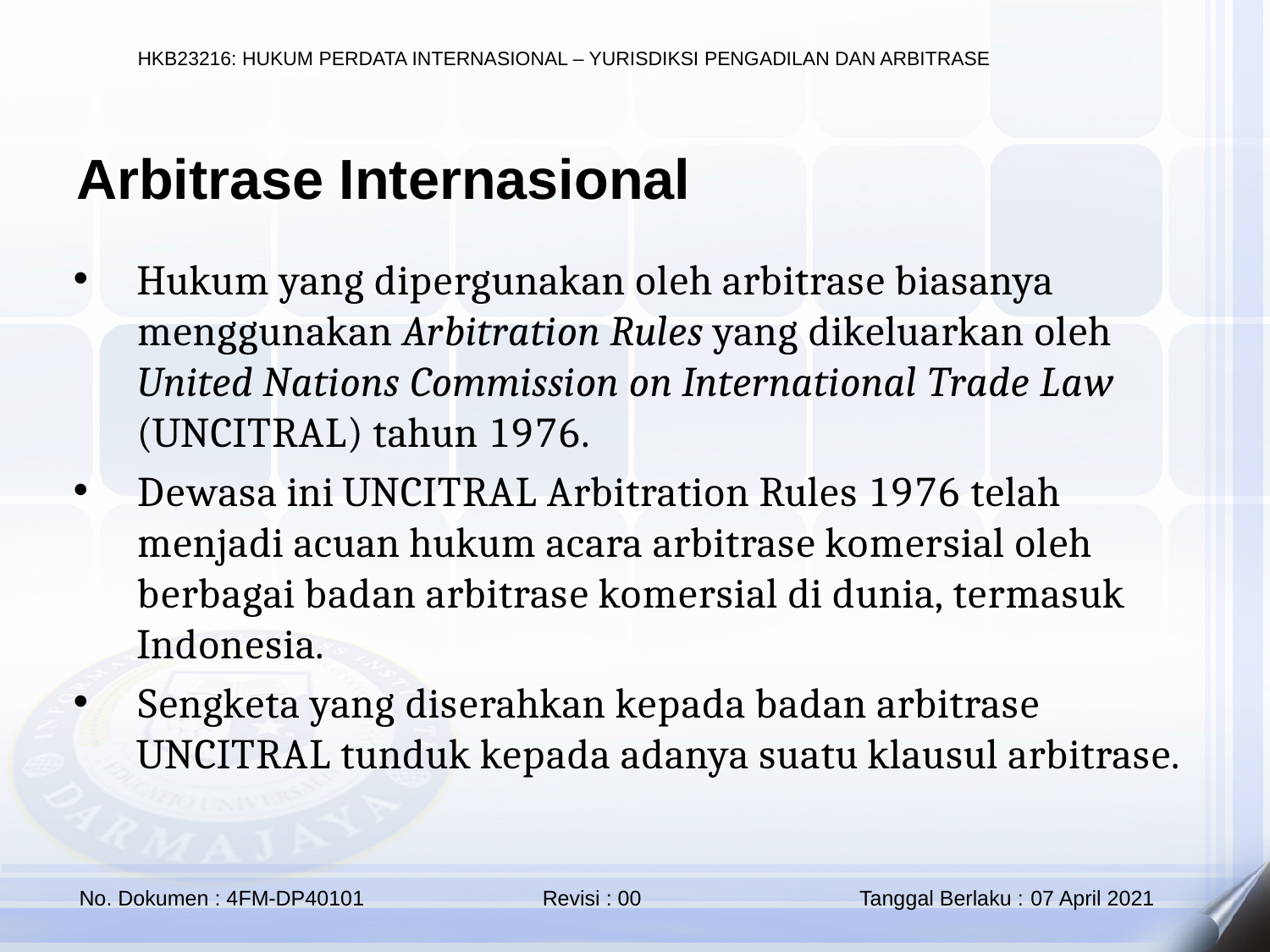

Arbitrase Internasional
Hukum yang dipergunakan oleh arbitrase biasanya menggunakan Arbitration Rules yang dikeluarkan oleh United Nations Commission on International Trade Law (UNCITRAL) tahun 1976.
Dewasa ini UNCITRAL Arbitration Rules 1976 telah menjadi acuan hukum acara arbitrase komersial oleh berbagai badan arbitrase komersial di dunia, termasuk Indonesia.
Sengketa yang diserahkan kepada badan arbitrase UNCITRAL tunduk kepada adanya suatu klausul arbitrase.